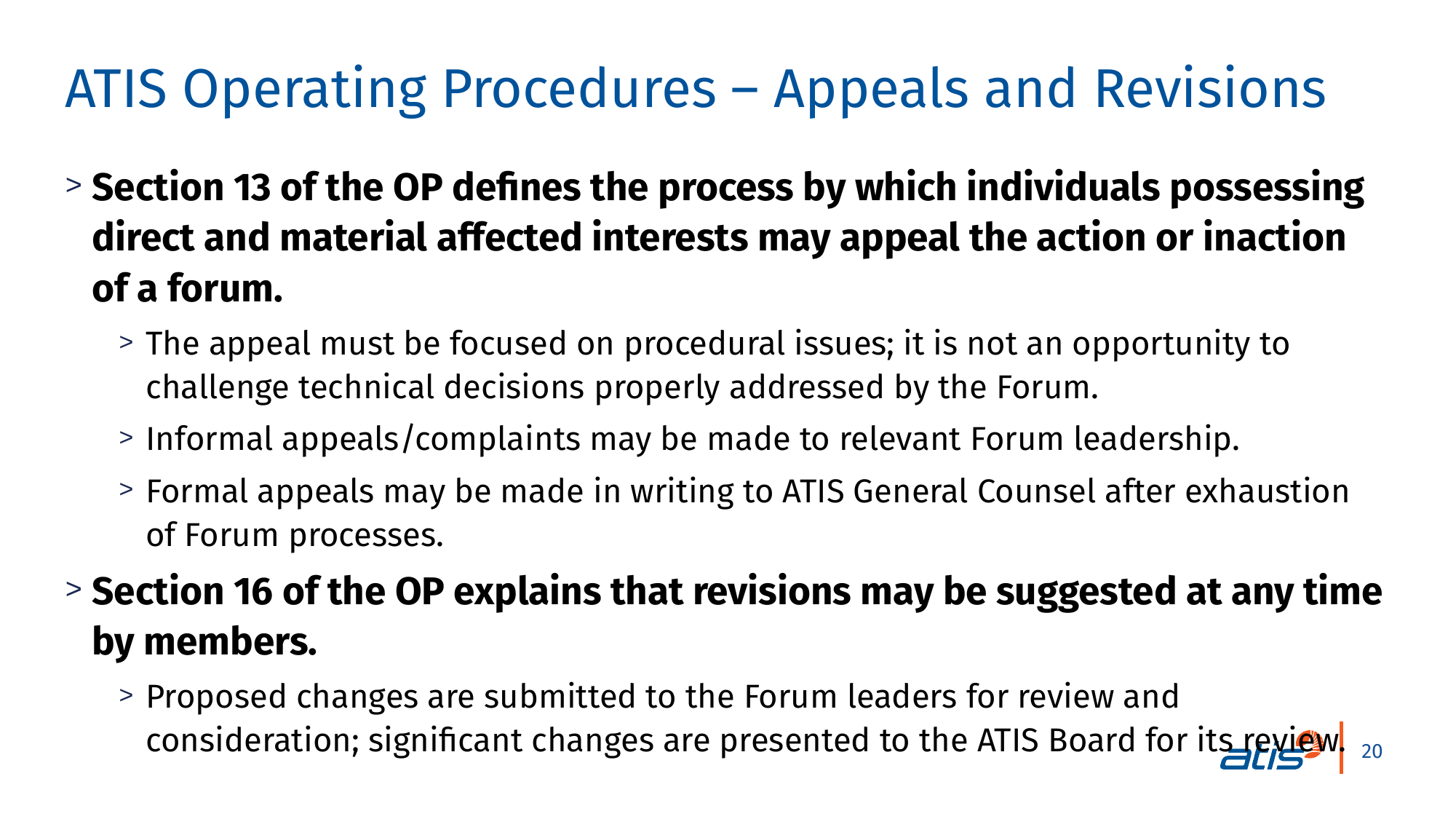

ATIS Operating Procedures – Appeals and Revisions
Section 13 of the OP defines the process by which individuals possessing direct and material affected interests may appeal the action or inaction of a forum.
The appeal must be focused on procedural issues; it is not an opportunity to challenge technical decisions properly addressed by the Forum.
Informal appeals/complaints may be made to relevant Forum leadership.
Formal appeals may be made in writing to ATIS General Counsel after exhaustion of Forum processes.
Section 16 of the OP explains that revisions may be suggested at any time by members.
Proposed changes are submitted to the Forum leaders for review and consideration; significant changes are presented to the ATIS Board for its review.